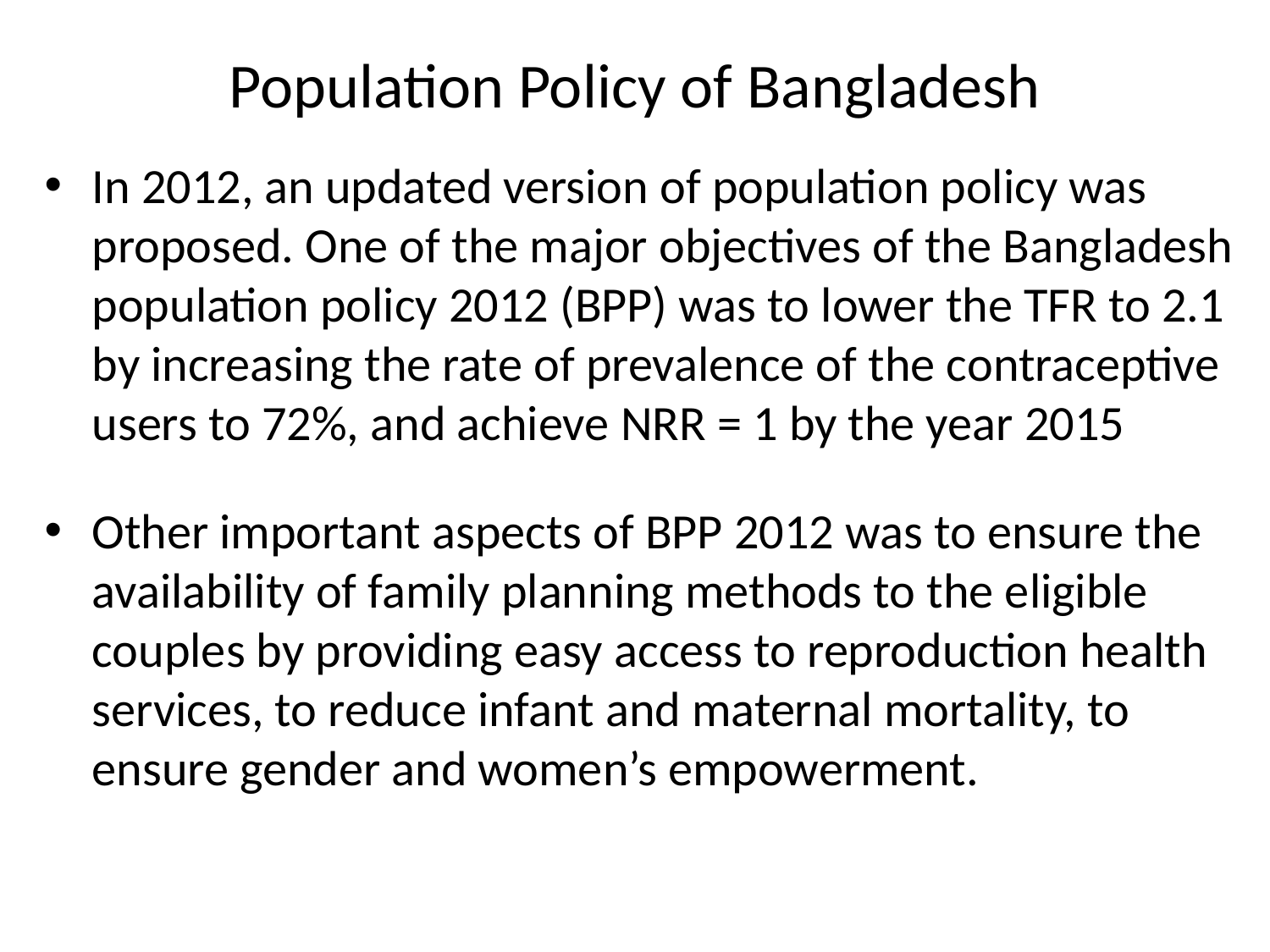

# Population Policy of Bangladesh
In 2012, an updated version of population policy was proposed. One of the major objectives of the Bangladesh population policy 2012 (BPP) was to lower the TFR to 2.1 by increasing the rate of prevalence of the contraceptive users to 72%, and achieve NRR = 1 by the year 2015

Other important aspects of BPP 2012 was to ensure the availability of family planning methods to the eligible couples by providing easy access to reproduction health services, to reduce infant and maternal mortality, to ensure gender and women’s empowerment.